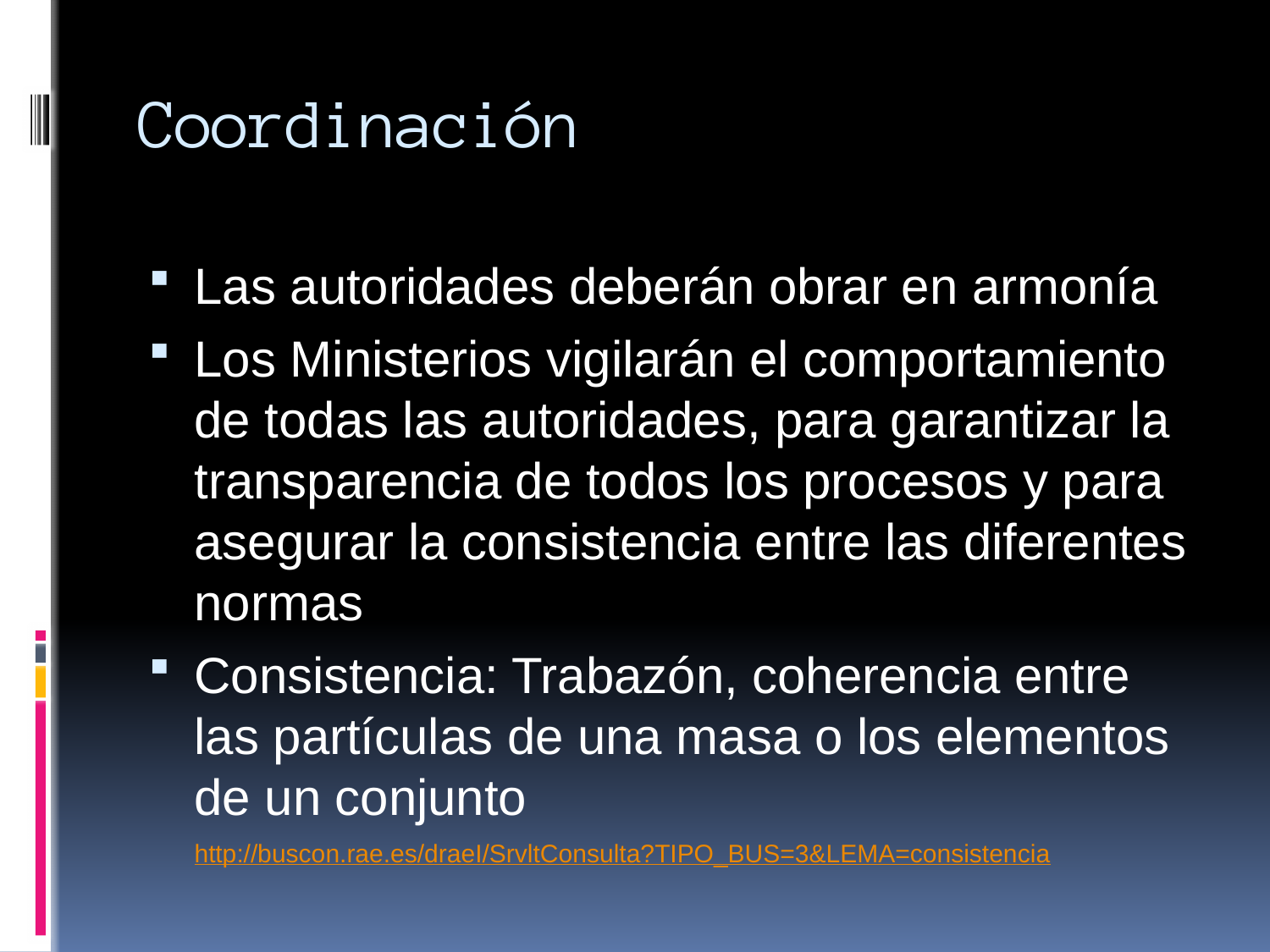

# Coordinación
Las autoridades deberán obrar en armonía
Los Ministerios vigilarán el comportamiento de todas las autoridades, para garantizar la transparencia de todos los procesos y para asegurar la consistencia entre las diferentes normas
Consistencia: Trabazón, coherencia entre las partículas de una masa o los elementos de un conjunto
	http://buscon.rae.es/draeI/SrvltConsulta?TIPO_BUS=3&LEMA=consistencia